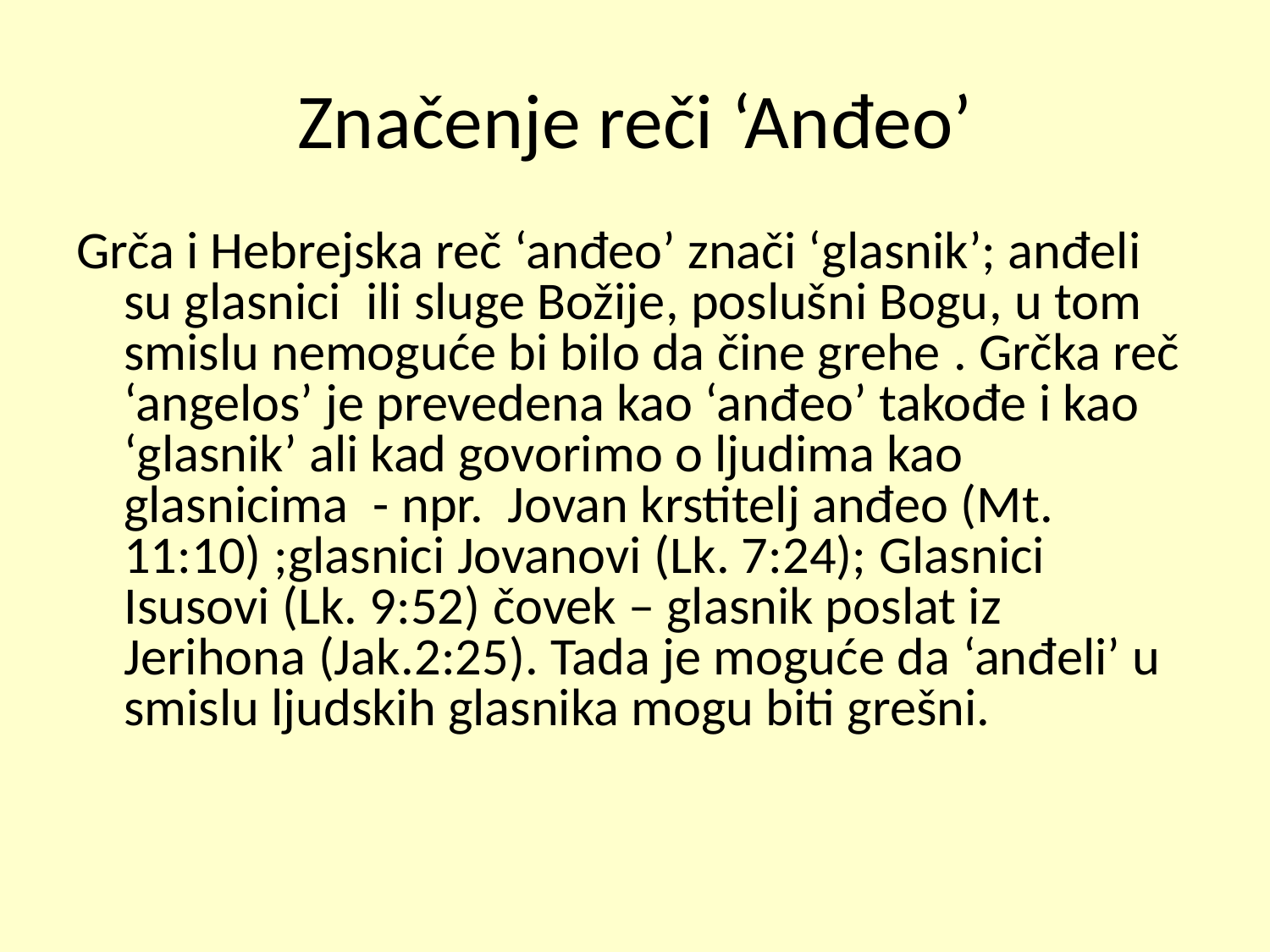

# Značenje reči ‘Anđeo’
Grča i Hebrejska reč ‘anđeo’ znači ‘glasnik’; anđeli su glasnici  ili sluge Božije, poslušni Bogu, u tom smislu nemoguće bi bilo da čine grehe . Grčka reč ‘angelos’ je prevedena kao ‘anđeo’ takođe i kao ‘glasnik’ ali kad govorimo o ljudima kao glasnicima  - npr.  Jovan krstitelj anđeo (Mt. 11:10) ;glasnici Jovanovi (Lk. 7:24); Glasnici Isusovi (Lk. 9:52) čovek – glasnik poslat iz Jerihona (Jak.2:25). Tada je moguće da ‘anđeli’ u smislu ljudskih glasnika mogu biti grešni.